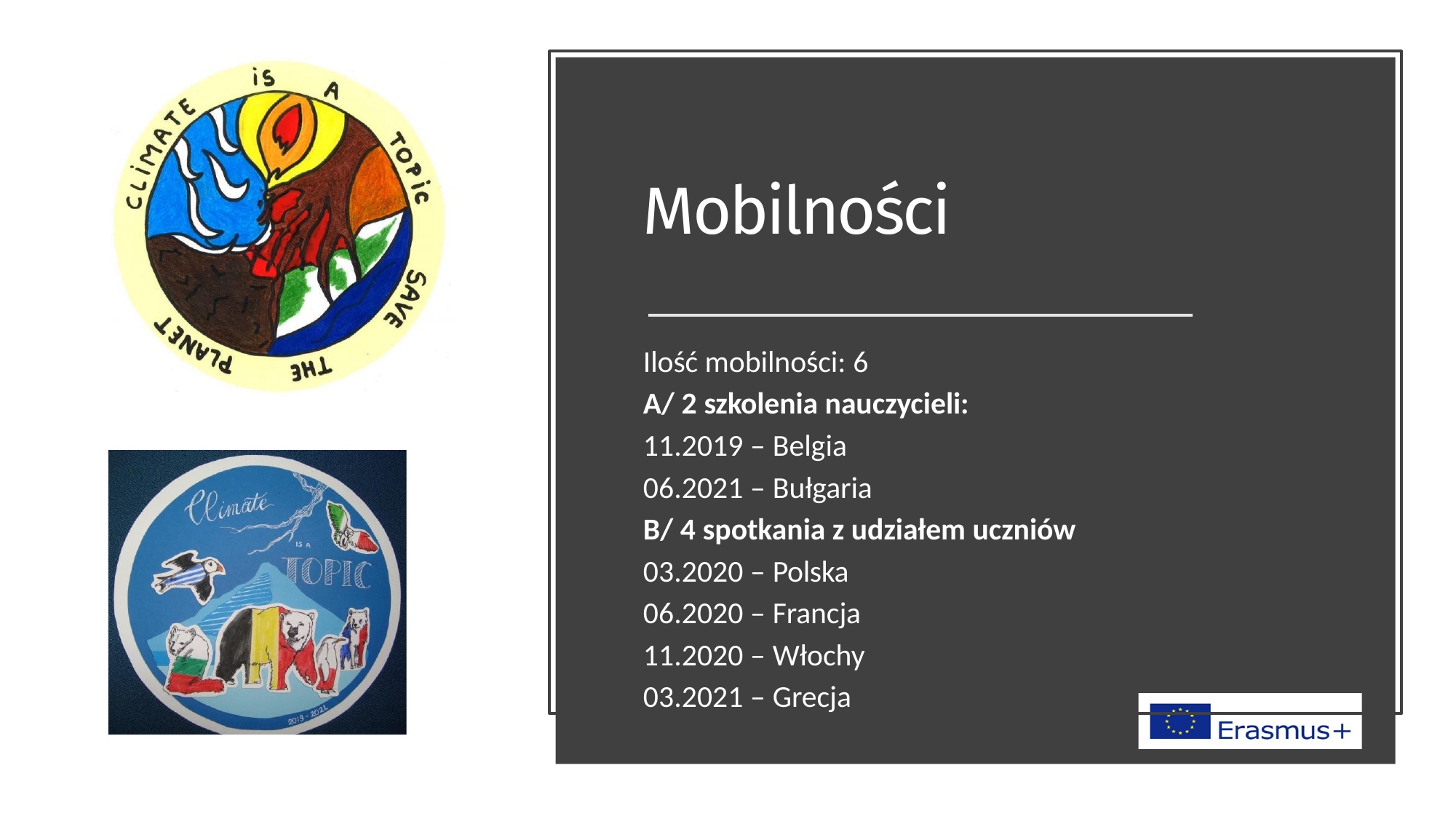

Mobilności

Ilość mobilności: 6
A/ 2 szkolenia nauczycieli:
11.2019 – Belgia
06.2021 – Bułgaria
B/ 4 spotkania z udziałem uczniów
03.2020 – Polska
06.2020 – Francja
11.2020 – Włochy
03.2021 – Grecja